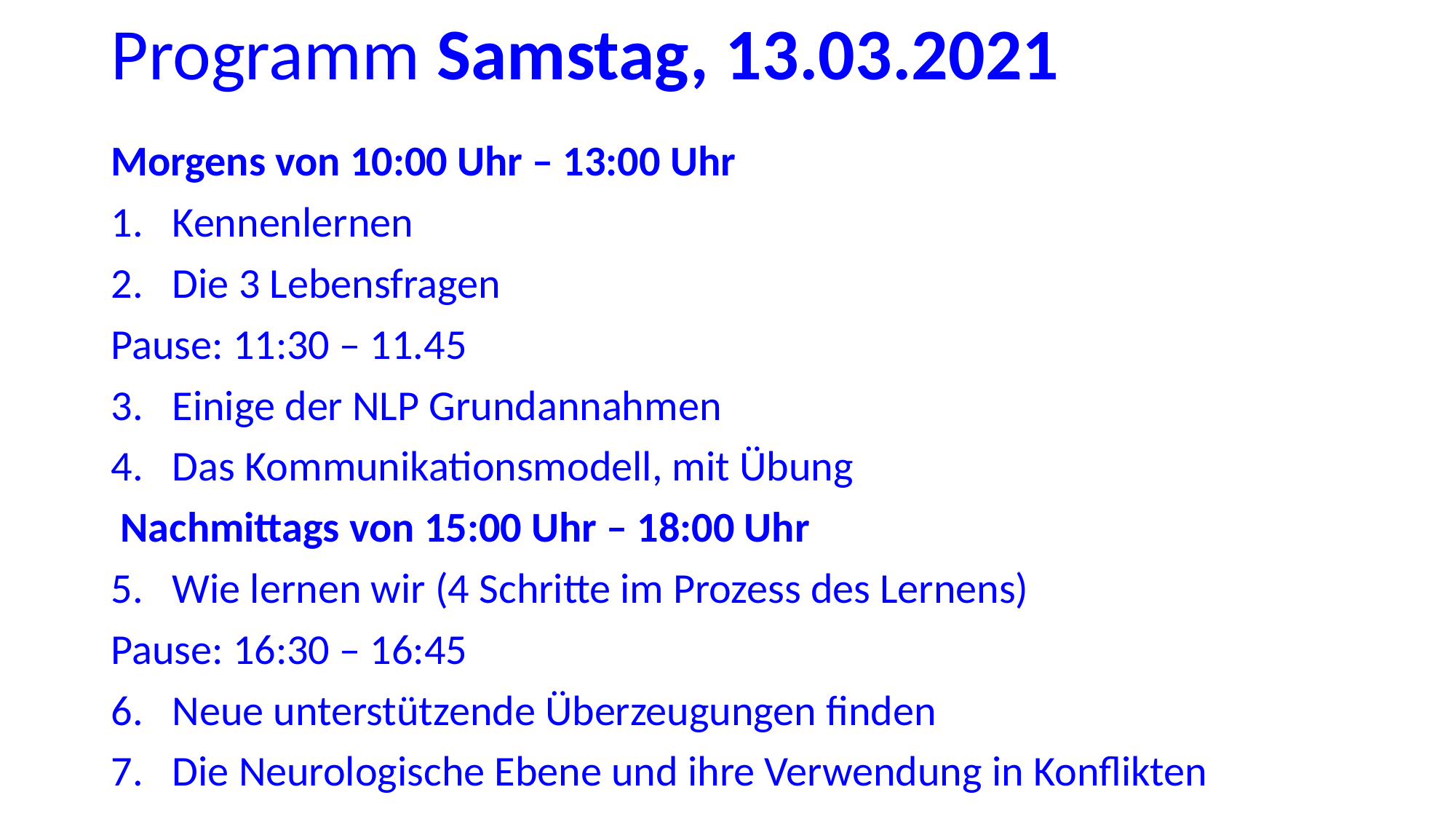

# Programm Samstag, 13.03.2021
Morgens von 10:00 Uhr – 13:00 Uhr
Kennenlernen
Die 3 Lebensfragen
Pause: 11:30 – 11.45
Einige der NLP Grundannahmen
Das Kommunikationsmodell, mit Übung
 Nachmittags von 15:00 Uhr – 18:00 Uhr
Wie lernen wir (4 Schritte im Prozess des Lernens)
Pause: 16:30 – 16:45
Neue unterstützende Überzeugungen finden
Die Neurologische Ebene und ihre Verwendung in Konflikten